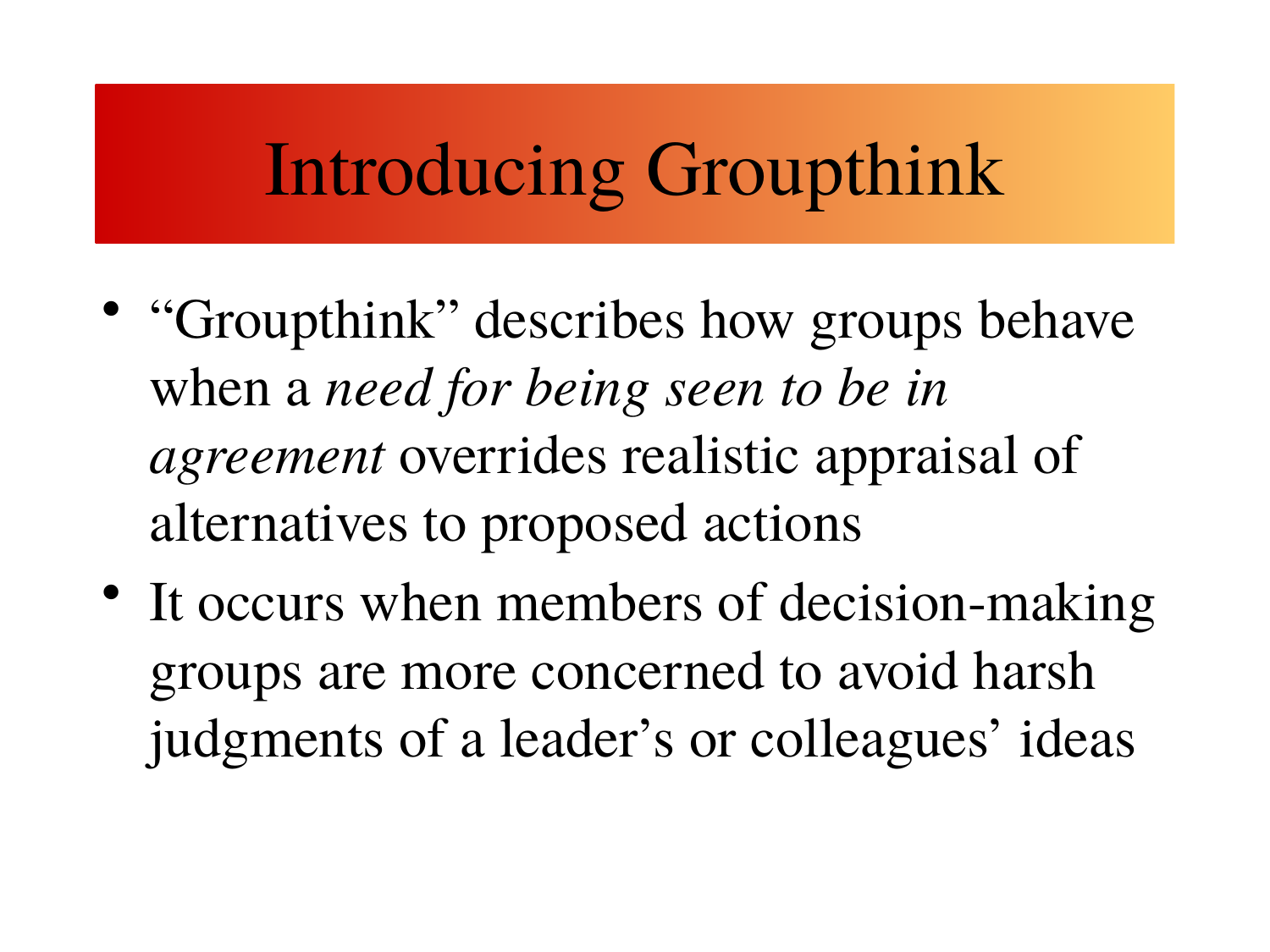

Introducing Groupthink
“Groupthink” describes how groups behave when a need for being seen to be in agreement overrides realistic appraisal of alternatives to proposed actions
It occurs when members of decision-making groups are more concerned to avoid harsh judgments of a leader’s or colleagues’ ideas